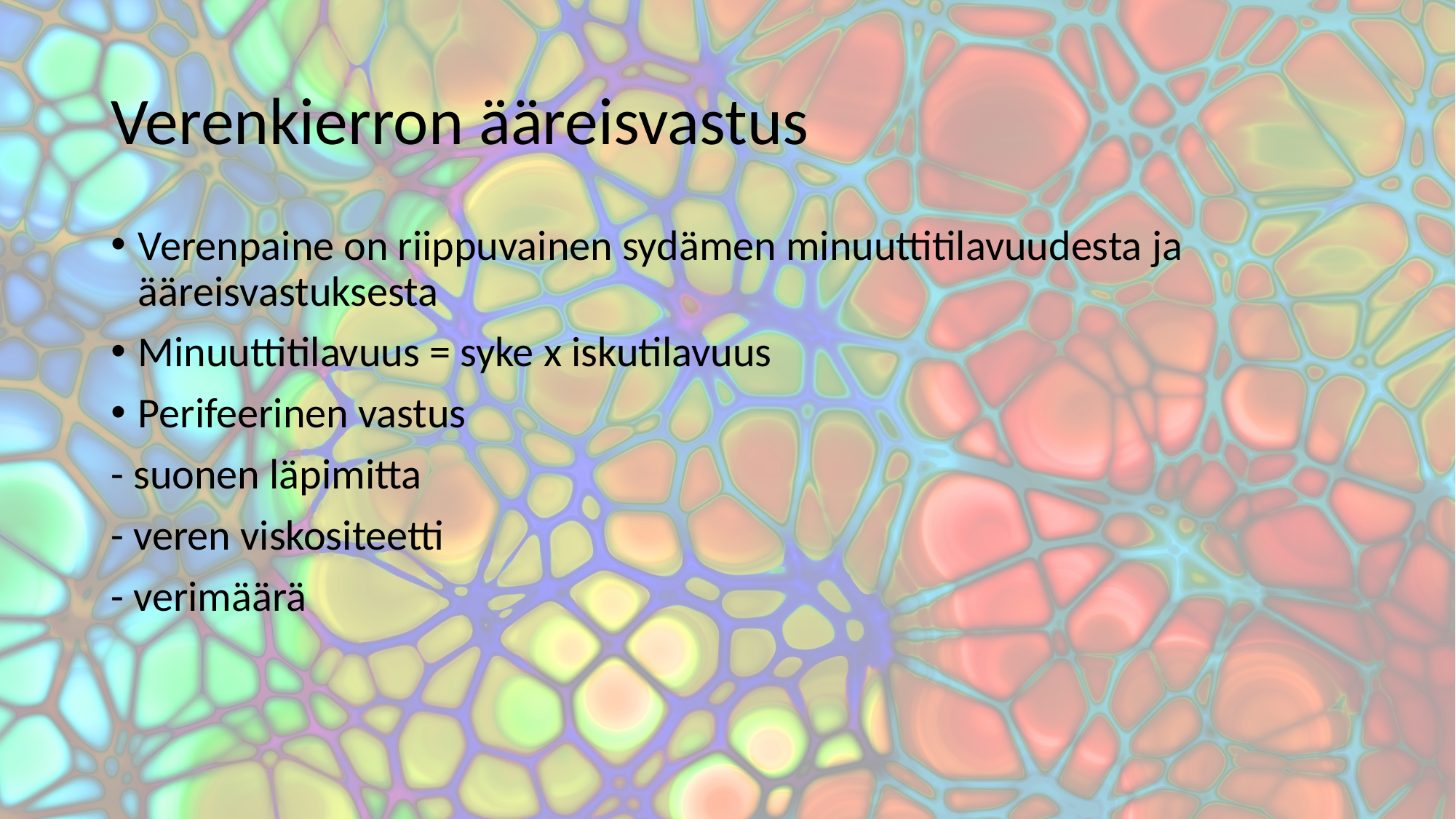

# Verenkierron ääreisvastus
Verenpaine on riippuvainen sydämen minuuttitilavuudesta ja ääreisvastuksesta
Minuuttitilavuus = syke x iskutilavuus
Perifeerinen vastus
- suonen läpimitta
- veren viskositeetti
- verimäärä